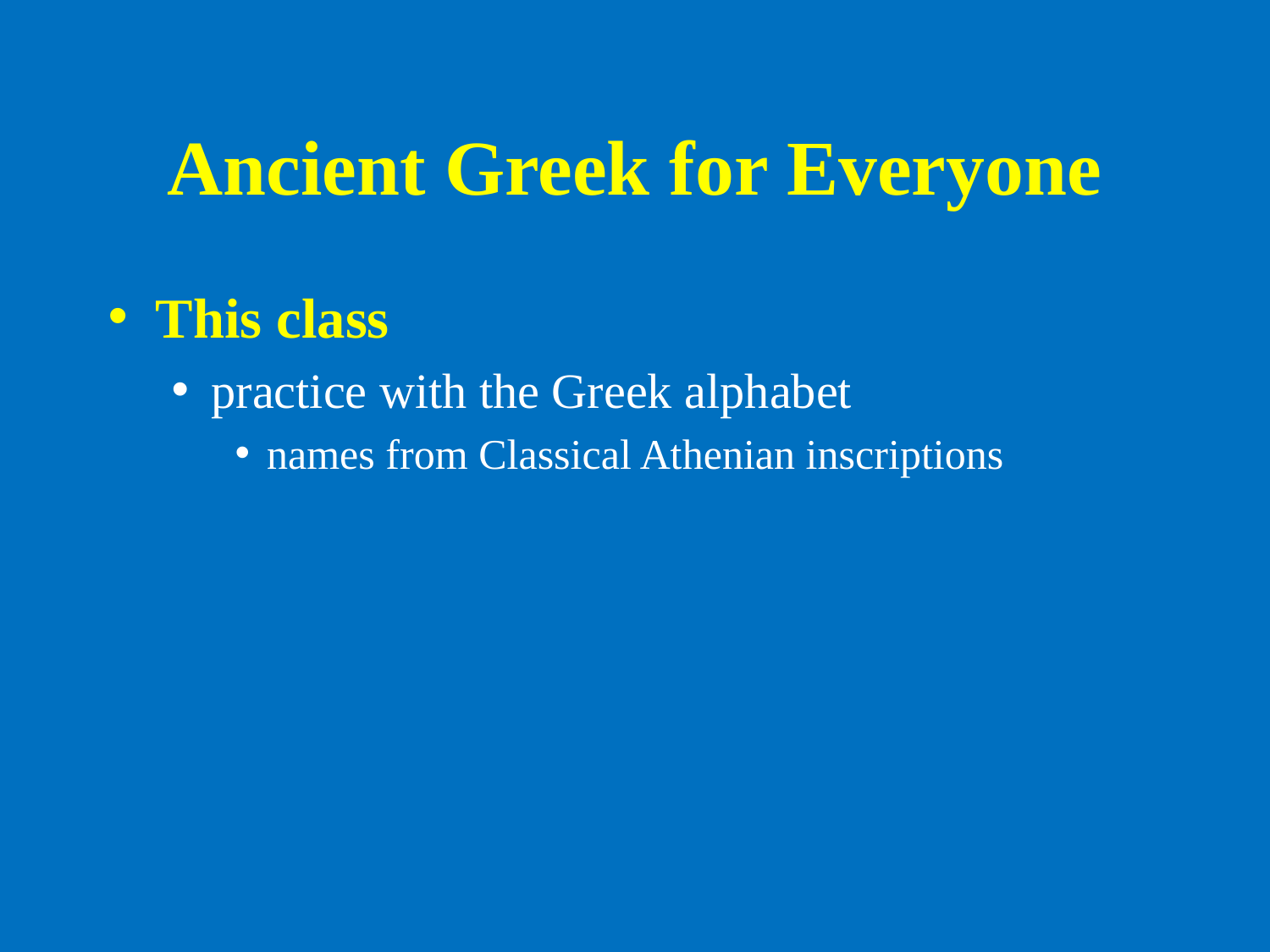

# Ancient Greek for Everyone
This class
practice with the Greek alphabet
names from Classical Athenian inscriptions